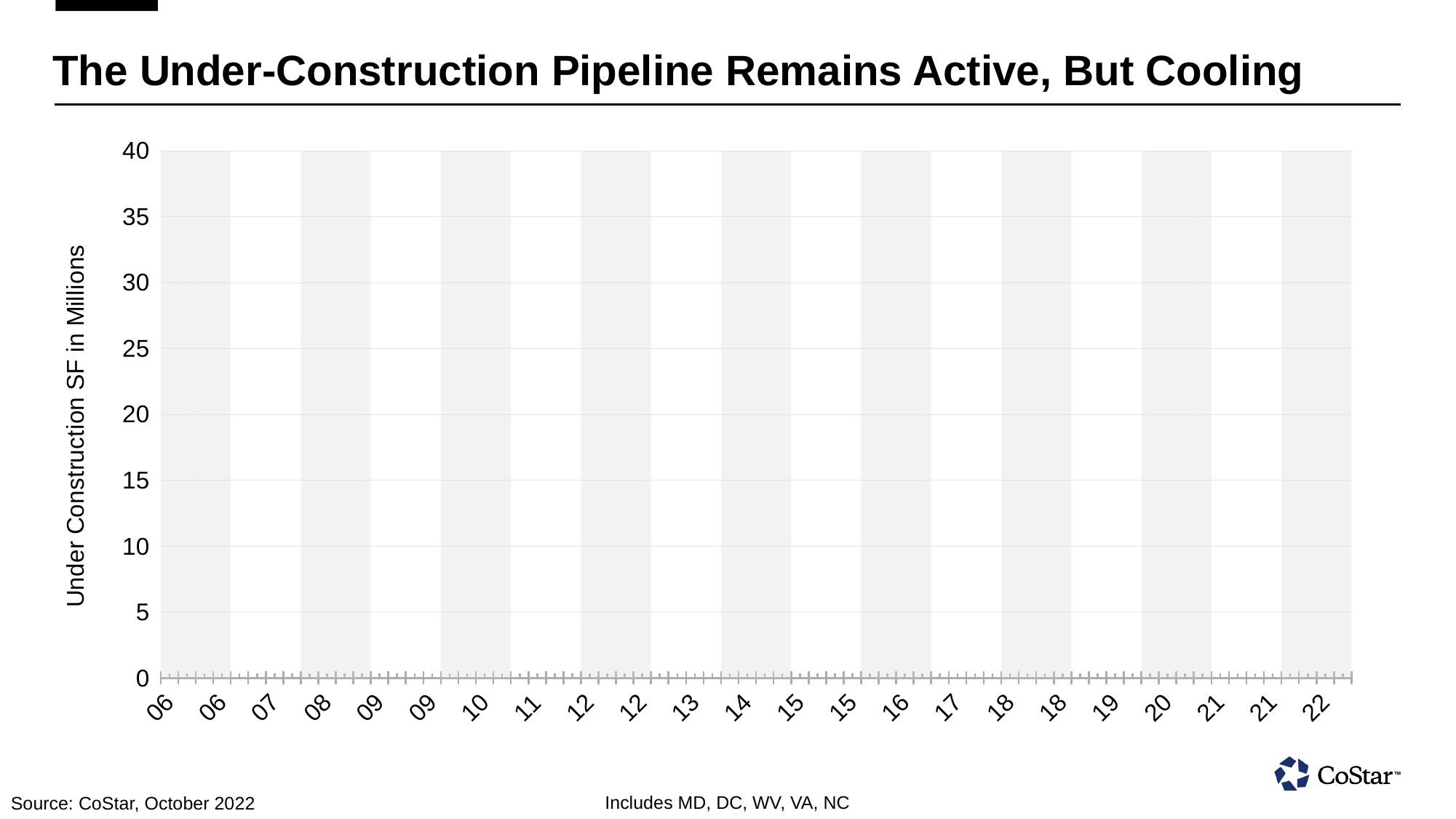

# The Under-Construction Pipeline Remains Active, But Cooling

### Chart

| Category | 1 zebra | Under Construction SF |
|---|---|---|
| 38807 | 300000000.0 | 34271282.0 |
| 38898 | 300000000.0 | 35527615.0 |
| 38990 | 300000000.0 | 34272494.0 |
| 39082 | 300000000.0 | 33778244.0 |
| 39172 | 0.0 | 31669310.0 |
| 39263 | 0.0 | 33955073.0 |
| 39355 | 0.0 | 36622337.0 |
| 39447 | 0.0 | 34627054.0 |
| 39538 | 300000000.0 | 33007075.0 |
| 39629 | 300000000.0 | 32894804.0 |
| 39721 | 300000000.0 | 31707756.0 |
| 39813 | 300000000.0 | 27678374.0 |
| 39903 | 0.0 | 26696288.0 |
| 39994 | 0.0 | 23194426.0 |
| 40086 | 0.0 | 20108052.0 |
| 40178 | 0.0 | 18707386.0 |
| 40268 | 300000000.0 | 14597825.0 |
| 40359 | 300000000.0 | 13220402.0 |
| 40451 | 300000000.0 | 12777256.0 |
| 40543 | 300000000.0 | 11068643.0 |
| 40633 | 0.0 | 11624680.0 |
| 40724 | 0.0 | 13440725.0 |
| 40816 | 0.0 | 11859587.0 |
| 40908 | 0.0 | 11523713.0 |
| 40999 | 300000000.0 | 13098782.0 |
| 41090 | 300000000.0 | 13280383.0 |
| 41182 | 300000000.0 | 13793323.0 |
| 41274 | 300000000.0 | 12796906.0 |
| 41364 | 0.0 | 13539776.0 |
| 41455 | 0.0 | 13831354.0 |
| 41547 | 0.0 | 12544655.0 |
| 41639 | 0.0 | 12091542.0 |
| 41729 | 300000000.0 | 12108493.0 |
| 41820 | 300000000.0 | 11666256.0 |
| 41912 | 300000000.0 | 12926230.0 |
| 42004 | 300000000.0 | 13257551.0 |
| 42094 | 0.0 | 14670220.0 |
| 42185 | 0.0 | 14570219.0 |
| 42277 | 0.0 | 15599294.0 |
| 42369 | 0.0 | 16361768.0 |
| 42460 | 300000000.0 | 16954481.0 |
| 42551 | 300000000.0 | 18643216.0 |
| 42643 | 300000000.0 | 20868036.0 |
| 42735 | 300000000.0 | 20478242.0 |
| 42825 | 0.0 | 21607914.0 |
| 42916 | 0.0 | 23262514.0 |
| 43008 | 0.0 | 23216471.0 |
| 43100 | 0.0 | 21141503.0 |
| 43190 | 300000000.0 | 23448429.0 |
| 43281 | 300000000.0 | 24815120.0 |
| 43373 | 300000000.0 | 24111246.0 |
| 43465 | 300000000.0 | 23598722.0 |
| 43555 | 0.0 | 22858955.0 |
| 43646 | 0.0 | 22693196.0 |
| 43738 | 0.0 | 20468926.0 |
| 43830 | 0.0 | 22969833.0 |
| 43921 | 300000000.0 | 23192824.0 |
| 44012 | 300000000.0 | 22626387.0 |
| 44104 | 300000000.0 | 19810309.0 |
| 44196 | 300000000.0 | 20643934.0 |
| 44286 | None | 20106284.0 |
| 44377 | None | 18471687.0 |
| 44469 | None | 18404193.0 |
| 44561 | None | 18924551.0 |
| 44651 | 300000000.0 | 18536833.0 |
| 44742 | 300000000.0 | 18870989.0 |
| 44834 | 300000000.0 | 18055069.0 |
|  | 300000000.0 | 17939182.0 |
Includes MD, DC, WV, VA, NC
Source: CoStar, October 2022